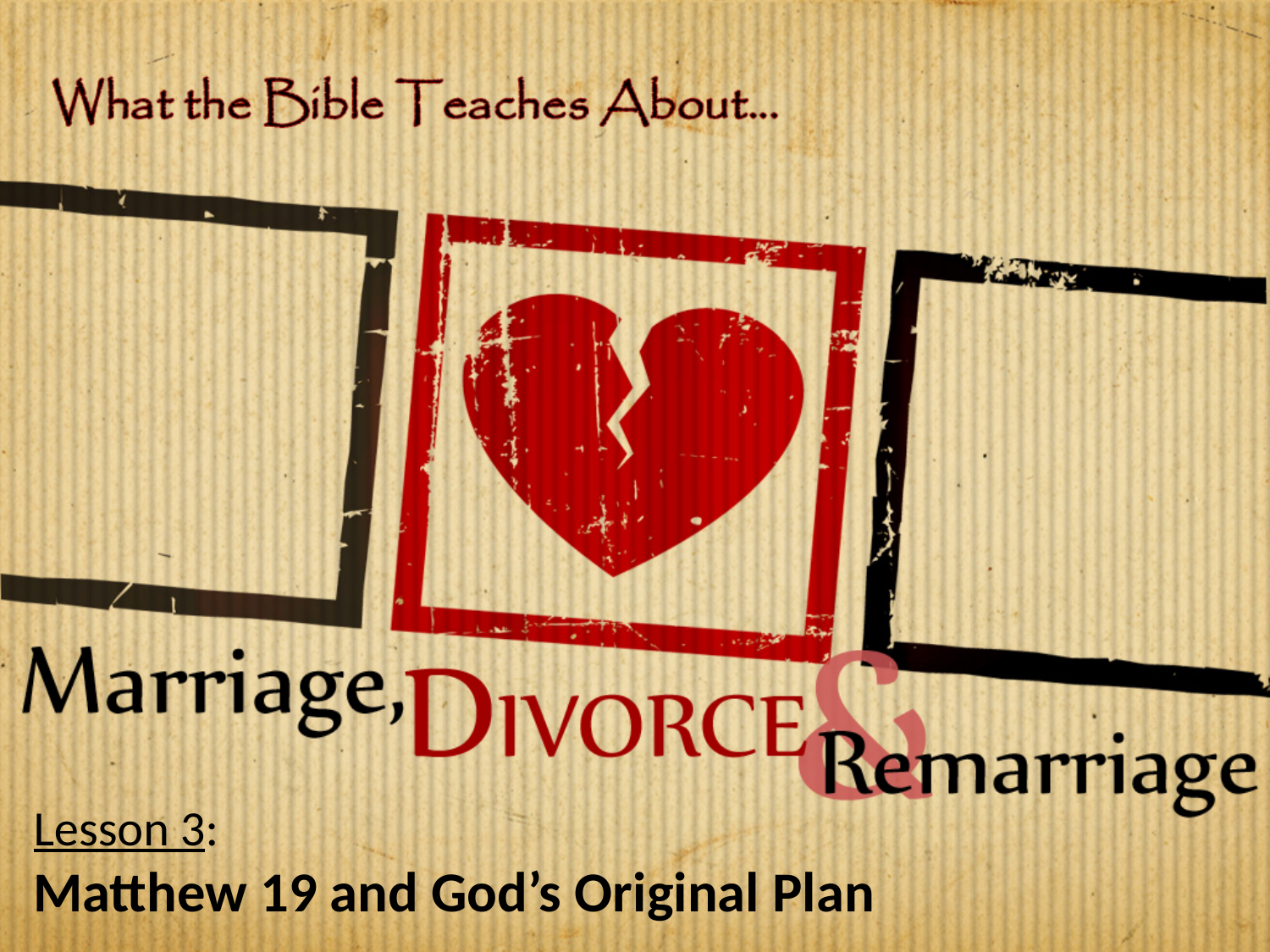

Lesson 3:
Matthew 19 and God’s Original Plan